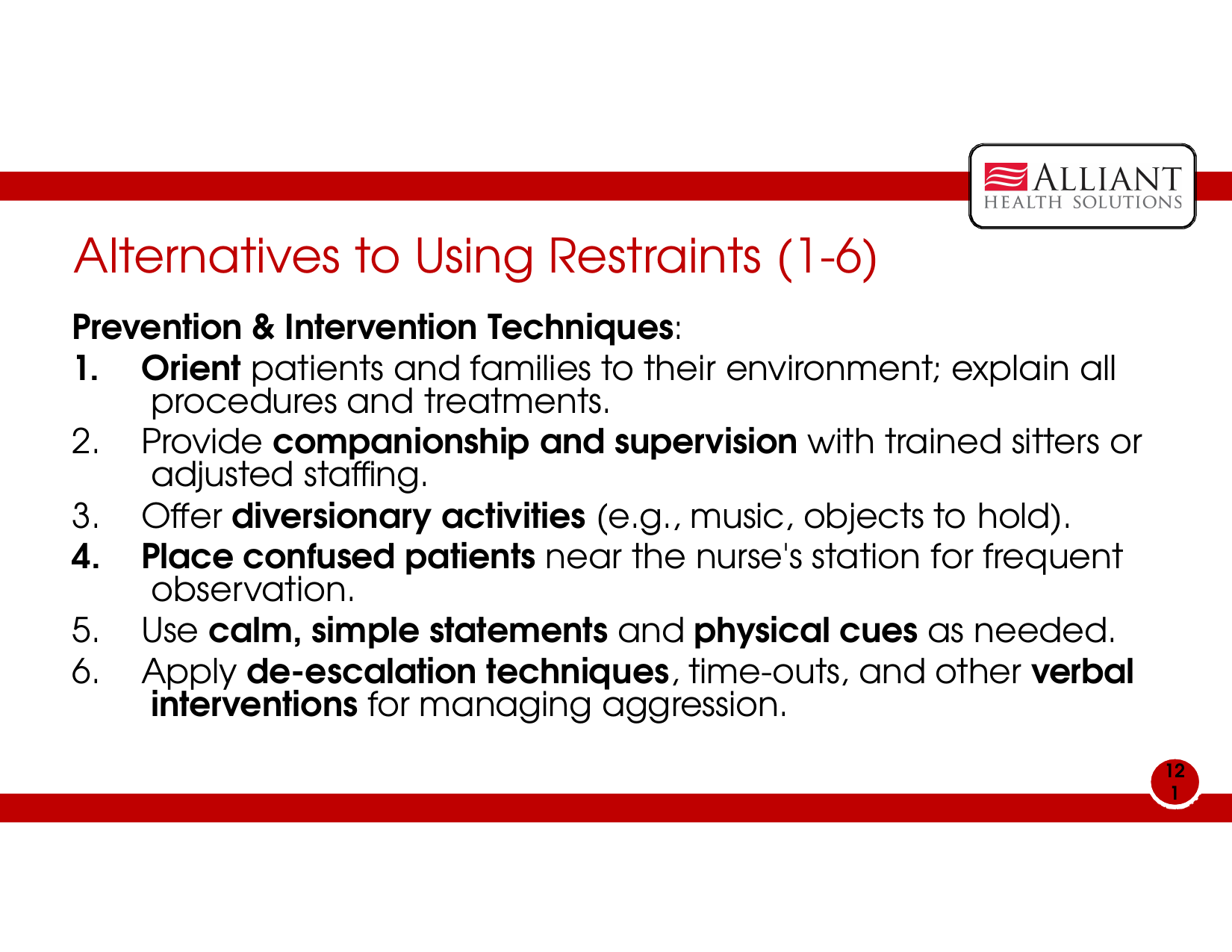

# Alternatives to Using Restraints (1-6)
Prevention & Intervention Techniques:
Orient patients and families to their environment; explain all  procedures and treatments.
Provide companionship and supervision with trained sitters or  adjusted staffing.
Offer diversionary activities (e.g., music, objects to hold).
Place confused patients near the nurse's station for frequent  observation.
Use calm, simple statements and physical cues as needed.
Apply de-escalation techniques, time-outs, and other verbal  interventions for managing aggression.
12
1